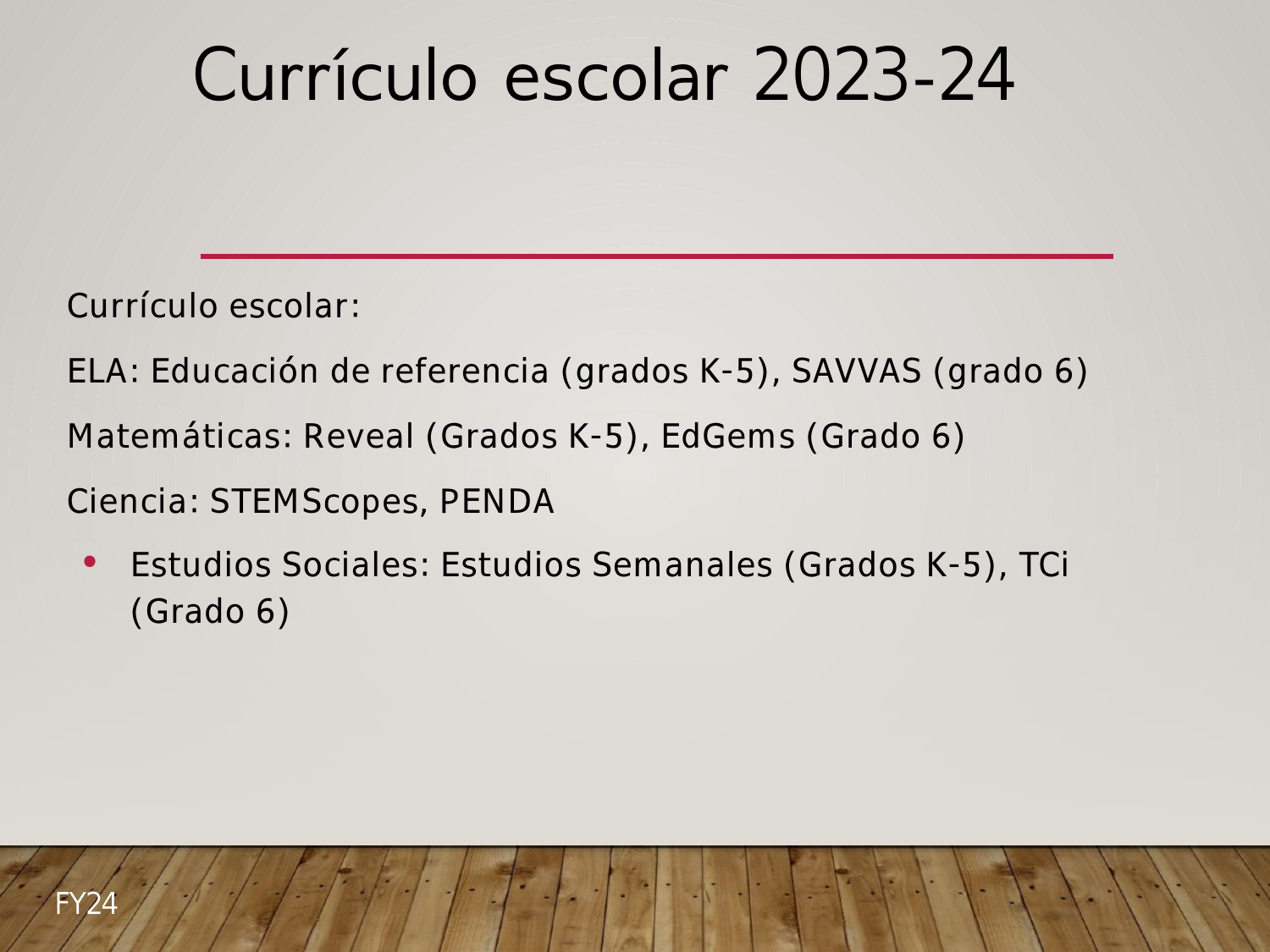

# Currículo escolar 2023-24
Currículo escolar:
ELA: Educación de referencia (grados K-5), SAVVAS (grado 6)
Matemáticas: Reveal (Grados K-5), EdGems (Grado 6)
Ciencia: STEMScopes, PENDA
Estudios Sociales: Estudios Semanales (Grados K-5), TCi (Grado 6)
FY24